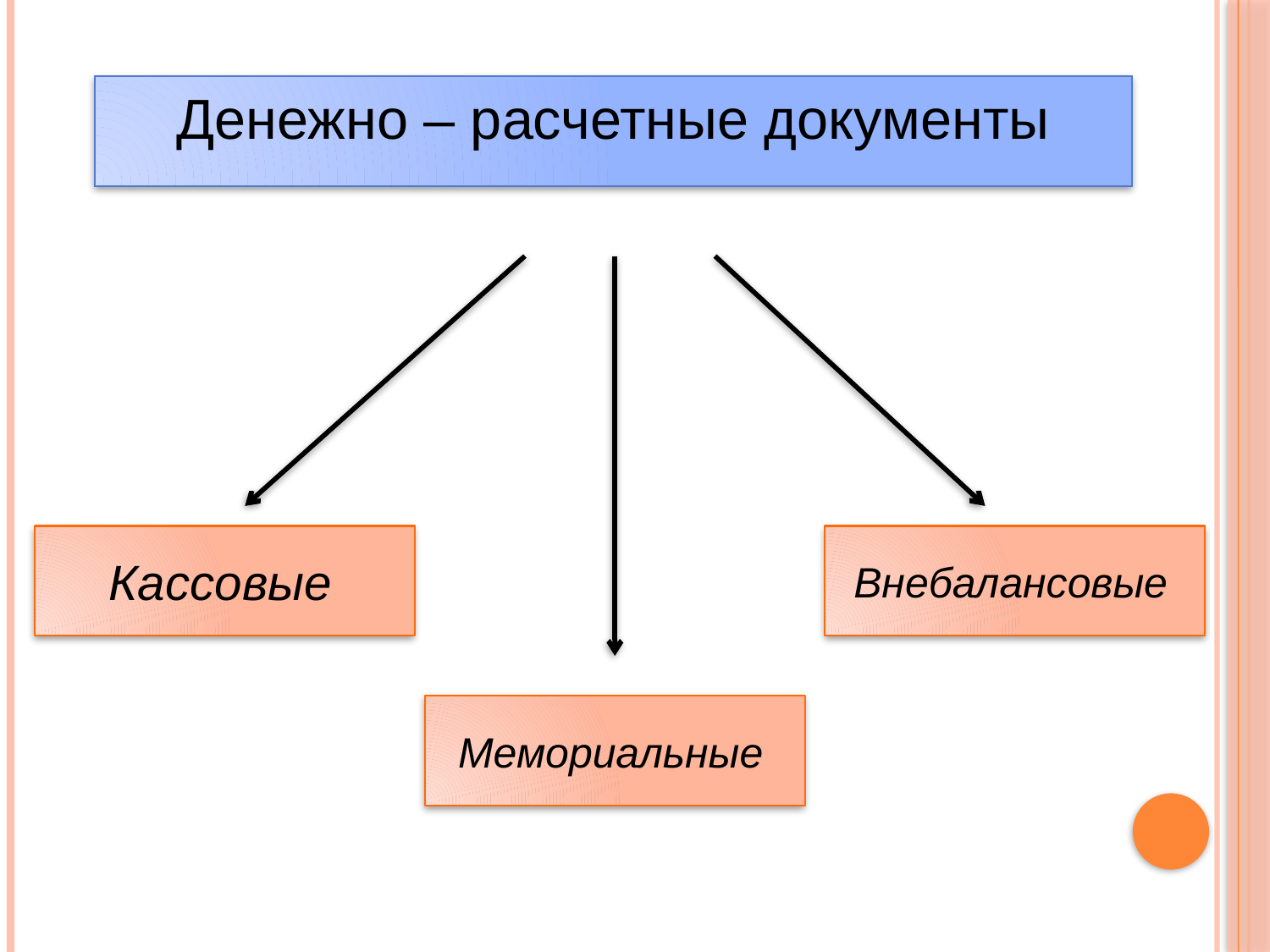

Денежно – расчетные документы
Кассовые
Внебалансовые
Мемориальные